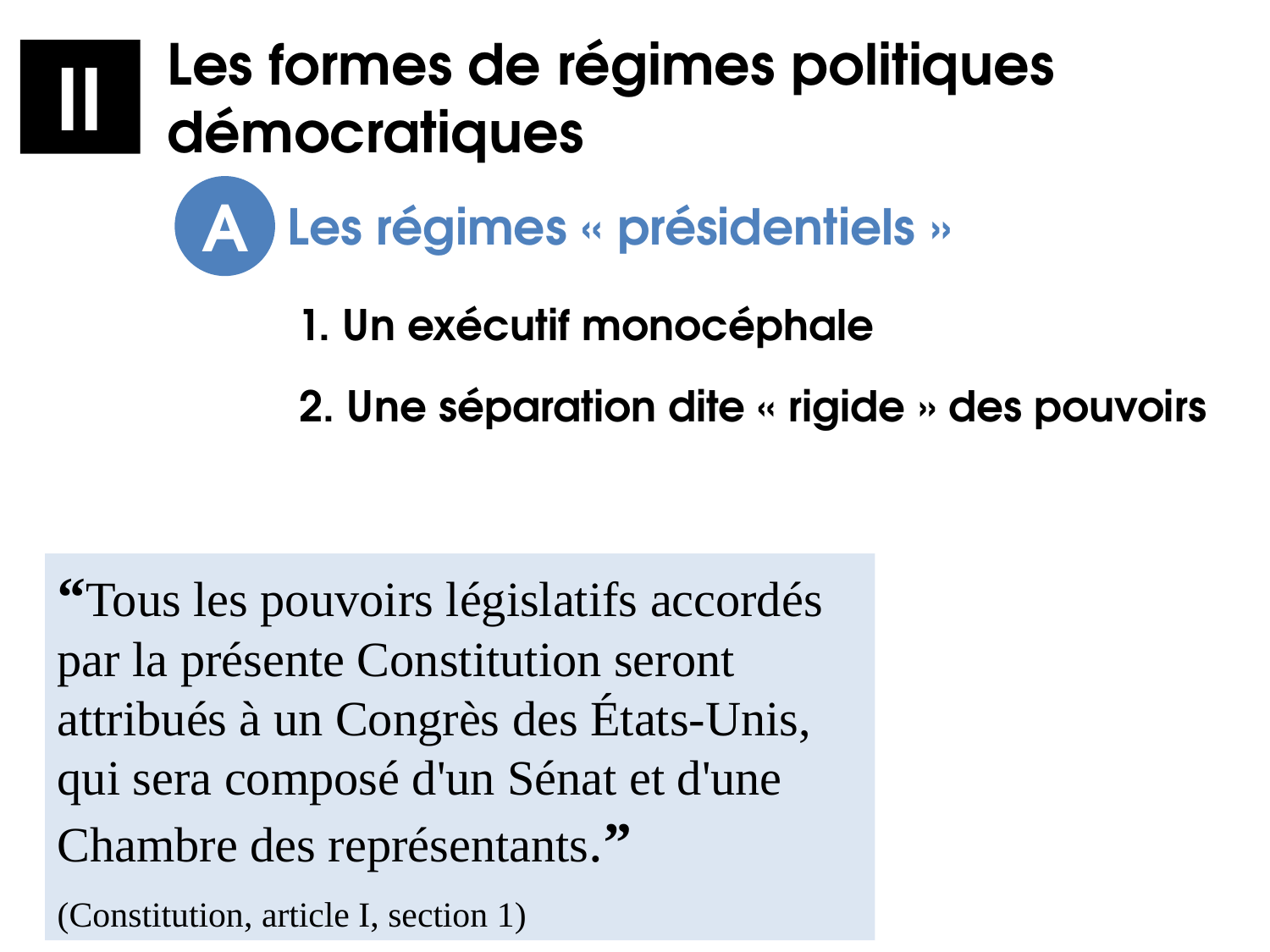

# Les formes de régimes politiques démocratiques
.II.
A
Les régimes « présidentiels »
1. Un exécutif monocéphale
2. Une séparation dite « rigide » des pouvoirs
“Tous les pouvoirs législatifs accordés par la présente Constitution seront attribués à un Congrès des États-Unis,
qui sera composé d'un Sénat et d'une Chambre des représentants.”

(Constitution, article I, section 1)